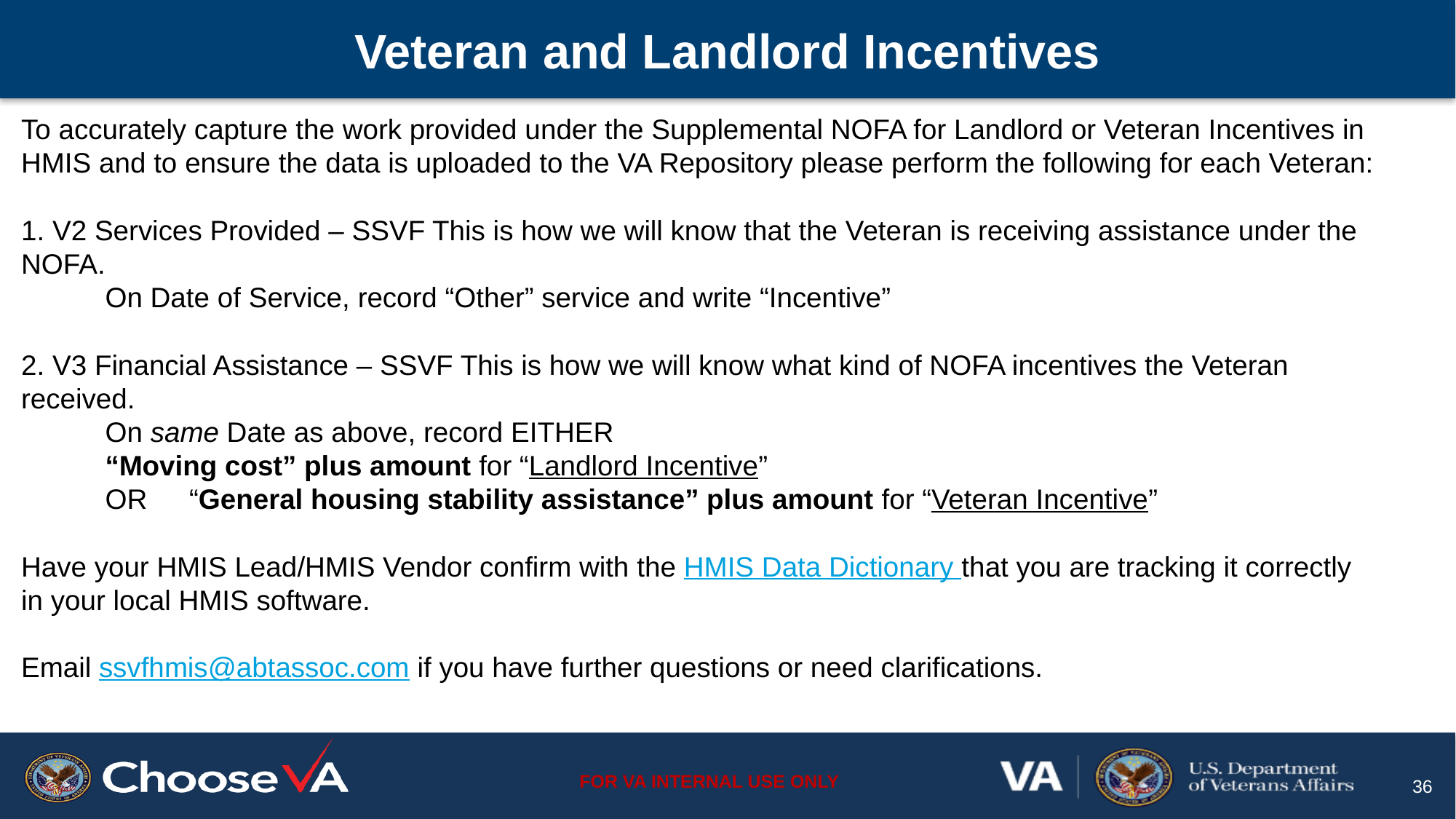

# Veteran and Landlord Incentives
To accurately capture the work provided under the Supplemental NOFA for Landlord or Veteran Incentives in HMIS and to ensure the data is uploaded to the VA Repository please perform the following for each Veteran:

1. V2 Services Provided – SSVF This is how we will know that the Veteran is receiving assistance under the NOFA.
	On Date of Service, record “Other” service and write “Incentive”

2. V3 Financial Assistance – SSVF This is how we will know what kind of NOFA incentives the Veteran received.
	On same Date as above, record EITHER
		“Moving cost” plus amount for “Landlord Incentive”
	OR	“General housing stability assistance” plus amount for “Veteran Incentive”

Have your HMIS Lead/HMIS Vendor confirm with the HMIS Data Dictionary that you are tracking it correctly in your local HMIS software.

Email ssvfhmis@abtassoc.com if you have further questions or need clarifications.
36